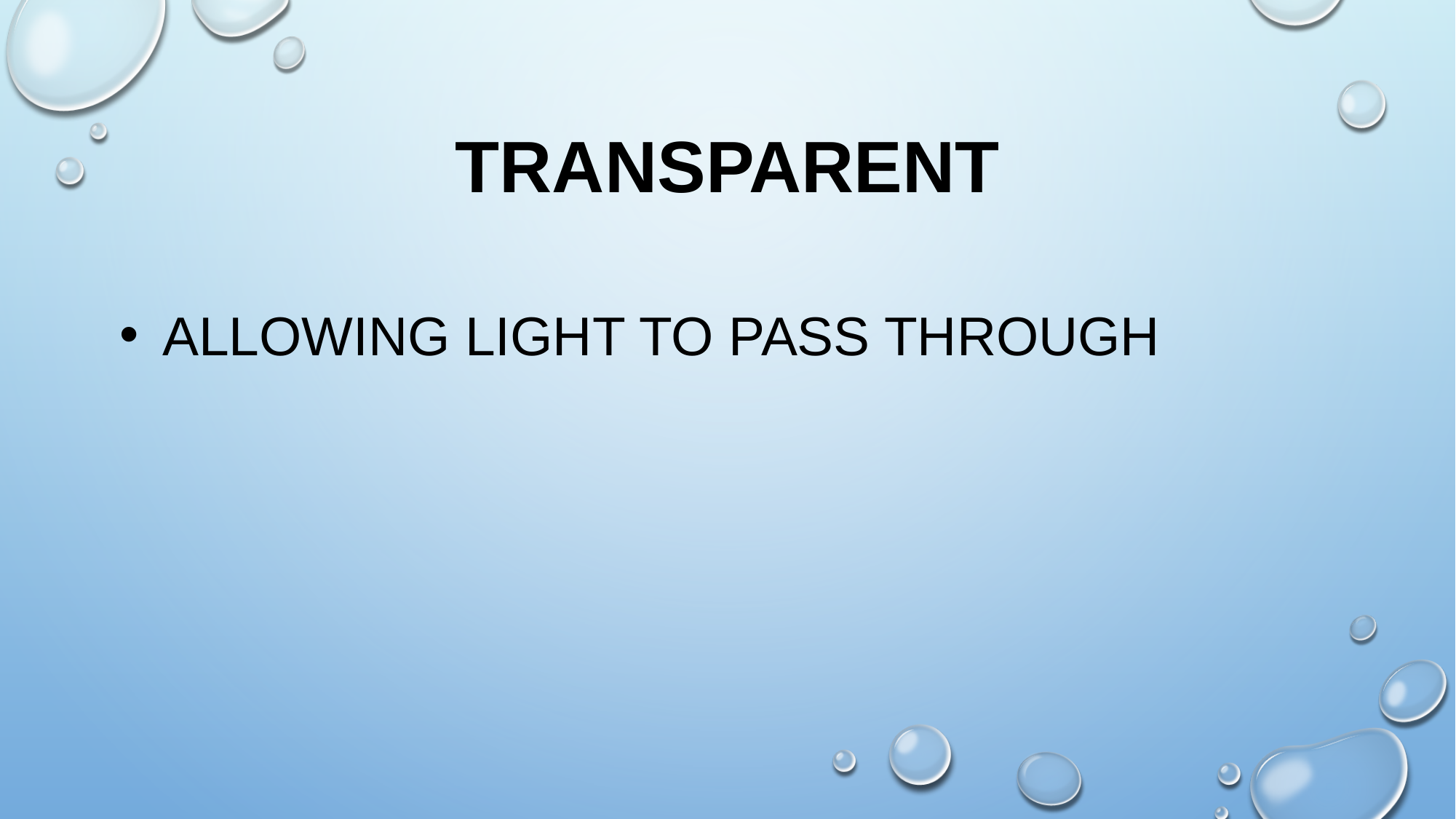

# transparent
 allowing light to pass through